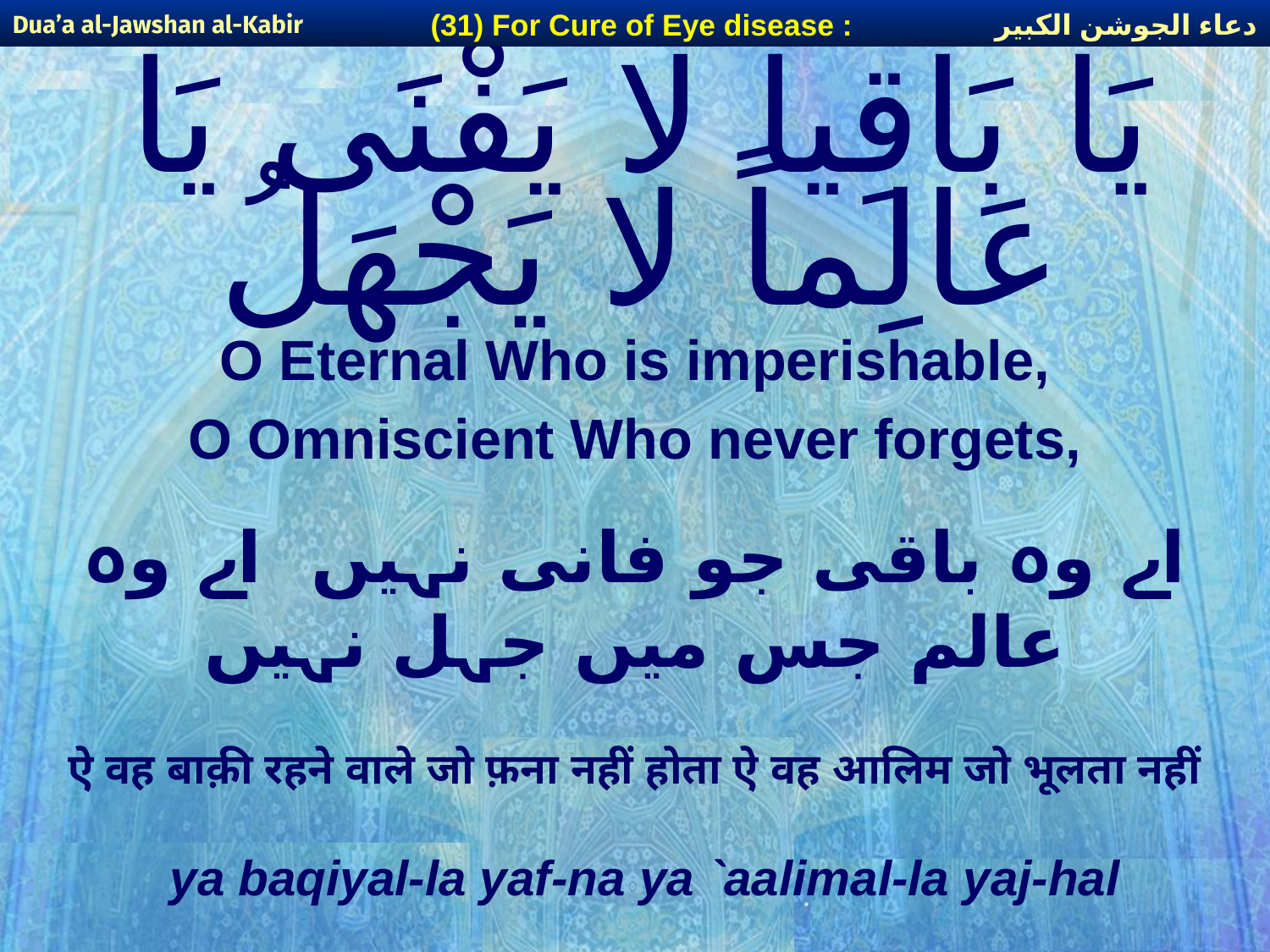

دعاء الجوشن الكبير
(31) For Cure of Eye disease :
Dua’a al-Jawshan al-Kabir
# يَا بَاقِياً لا يَفْنَى يَا عَالِماً لا يَجْهَلُ
O Eternal Who is imperishable,
O Omniscient Who never forgets,
اے وہ باقی جو فانی نہیں  اے وہ عالم جس میں جہل نہیں
ऐ वह बाक़ी रहने वाले जो फ़ना नहीं होता ऐ वह आलिम जो भूलता नहीं
ya baqiyal-la yaf-na ya `aalimal-la yaj-hal